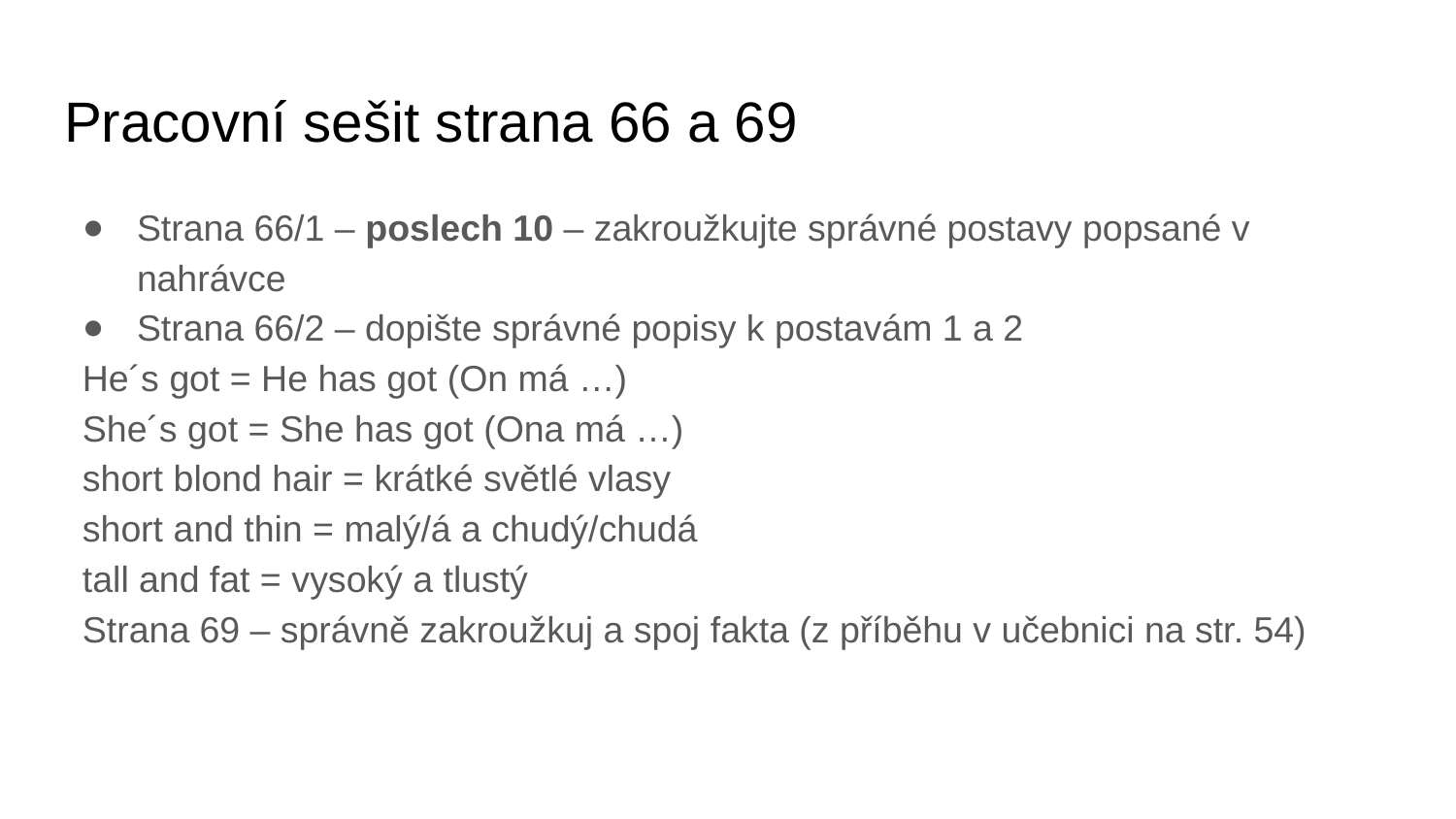

# Pracovní sešit strana 66 a 69
Strana 66/1 – poslech 10 – zakroužkujte správné postavy popsané v nahrávce
Strana 66/2 – dopište správné popisy k postavám 1 a 2
He´s got = He has got (On má …)
She´s got = She has got (Ona má …)
short blond hair = krátké světlé vlasy
short and thin = malý/á a chudý/chudá
tall and fat = vysoký a tlustý
Strana 69 – správně zakroužkuj a spoj fakta (z příběhu v učebnici na str. 54)